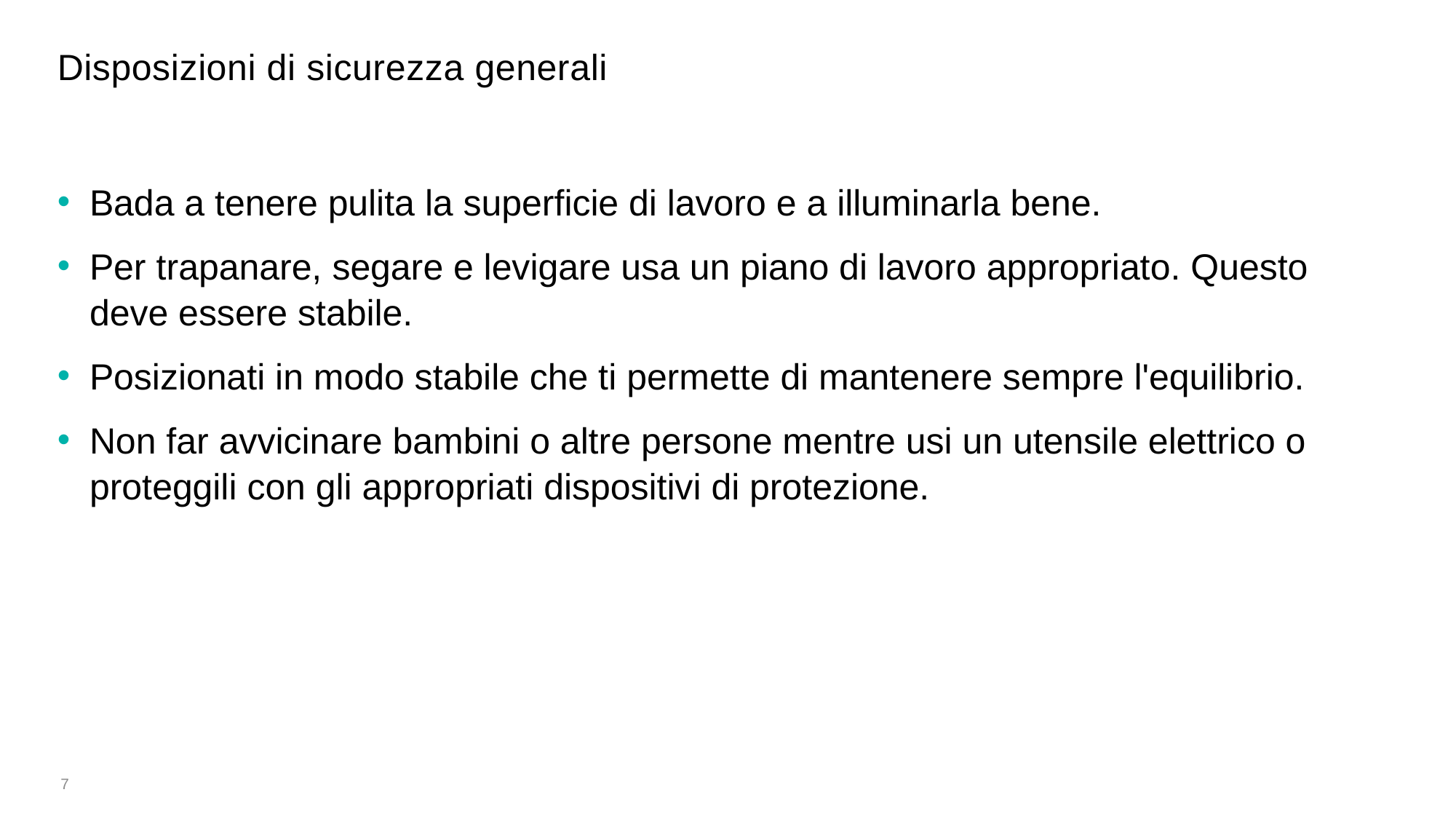

# Disposizioni di sicurezza generali
Bada a tenere pulita la superficie di lavoro e a illuminarla bene.
Per trapanare, segare e levigare usa un piano di lavoro appropriato. Questo deve essere stabile.
Posizionati in modo stabile che ti permette di mantenere sempre l'equilibrio.
Non far avvicinare bambini o altre persone mentre usi un utensile elettrico o proteggili con gli appropriati dispositivi di protezione.
7